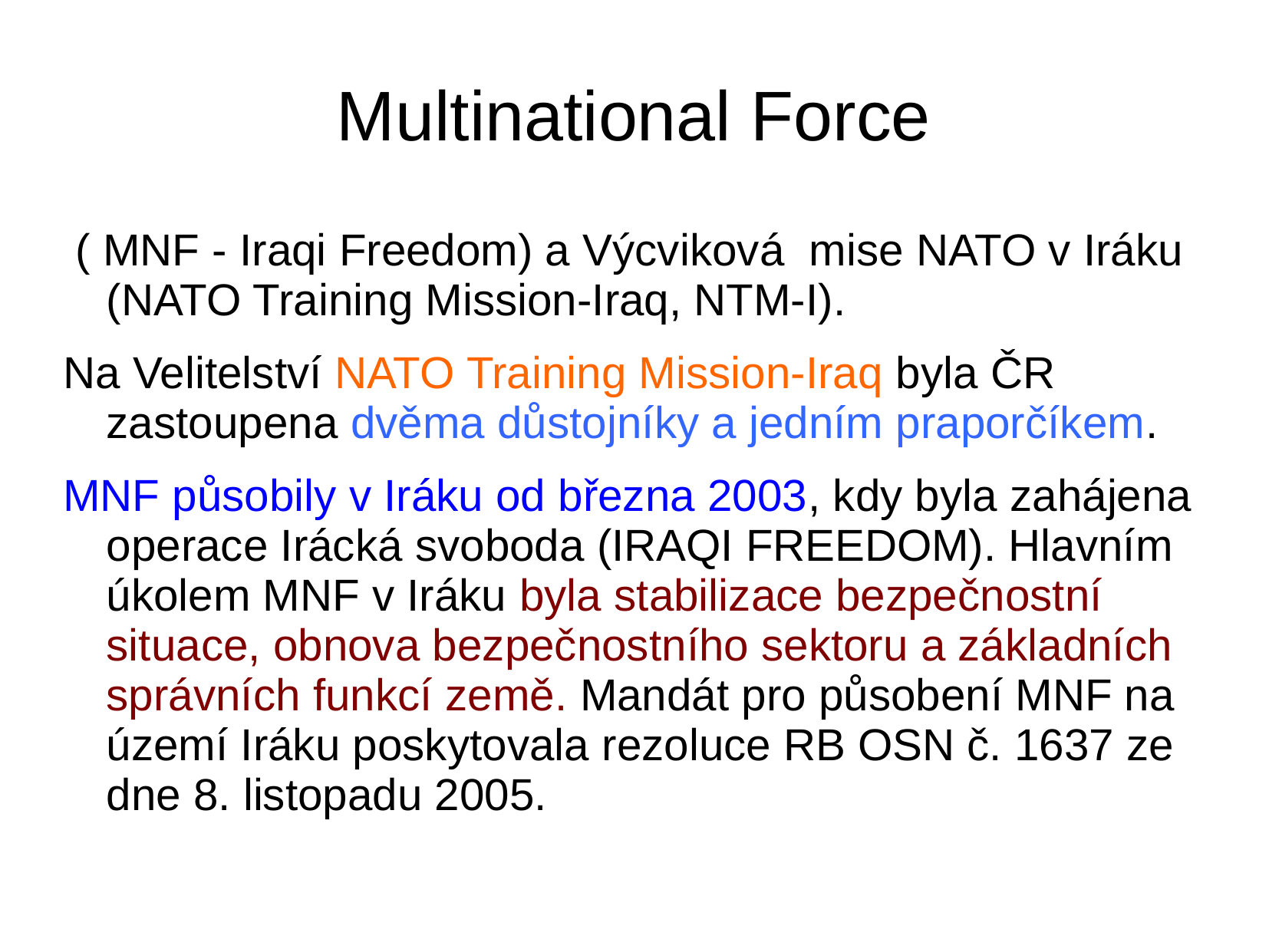

# Multinational Force
 ( MNF - Iraqi Freedom) a Výcviková  mise NATO v Iráku (NATO Training Mission-Iraq, NTM-I).
Na Velitelství NATO Training Mission-Iraq byla ČR zastoupena dvěma důstojníky a jedním praporčíkem.
MNF působily v Iráku od března 2003, kdy byla zahájena operace Irácká svoboda (IRAQI FREEDOM). Hlavním úkolem MNF v Iráku byla stabilizace bezpečnostní situace, obnova bezpečnostního sektoru a základních správních funkcí země. Mandát pro působení MNF na území Iráku poskytovala rezoluce RB OSN č. 1637 ze dne 8. listopadu 2005.